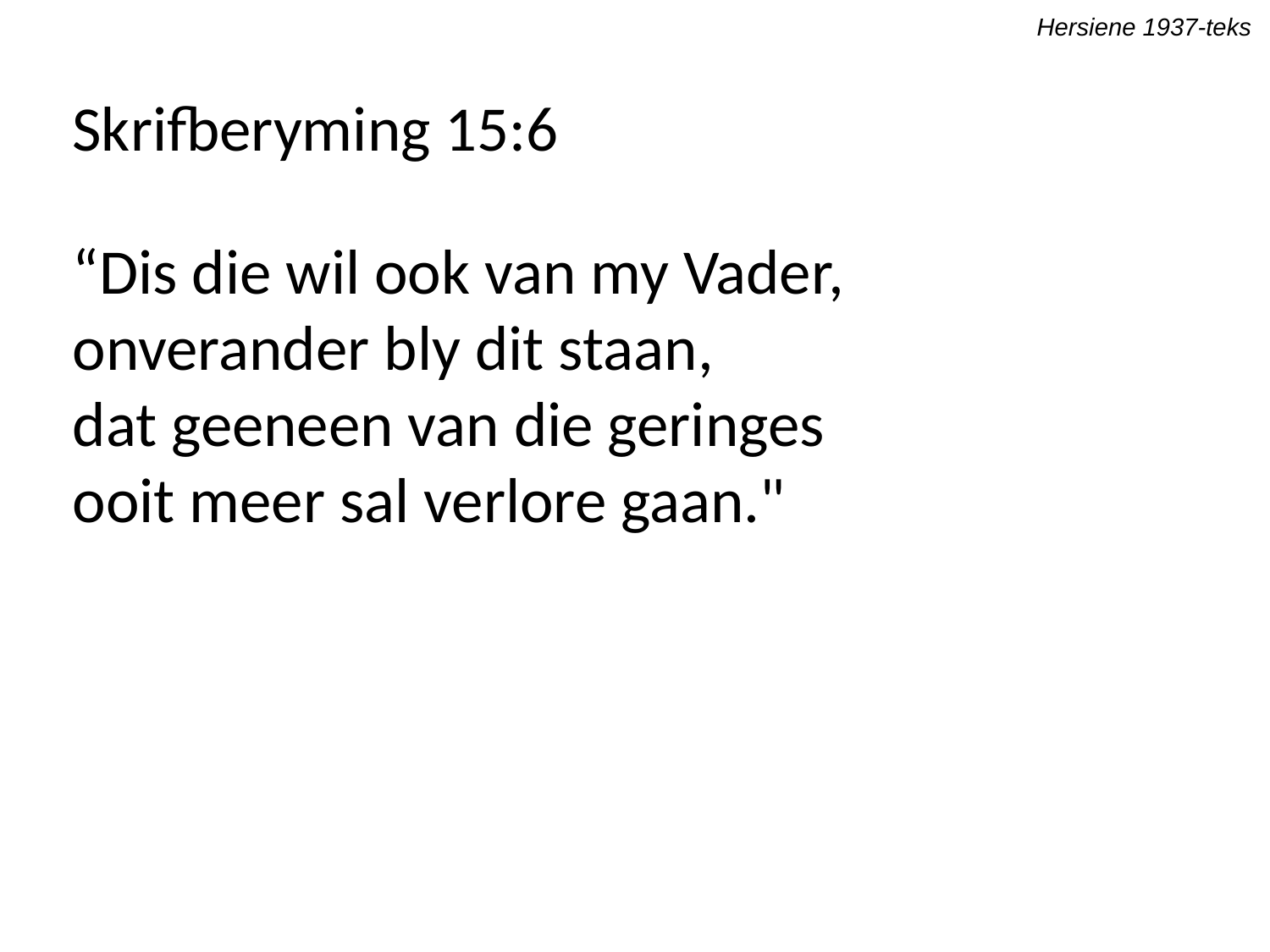

Hersiene 1937-teks
Skrifberyming 15:6

“Dis die wil ook van my Vader,
onverander bly dit staan,
dat geeneen van die geringes
ooit meer sal verlore gaan."